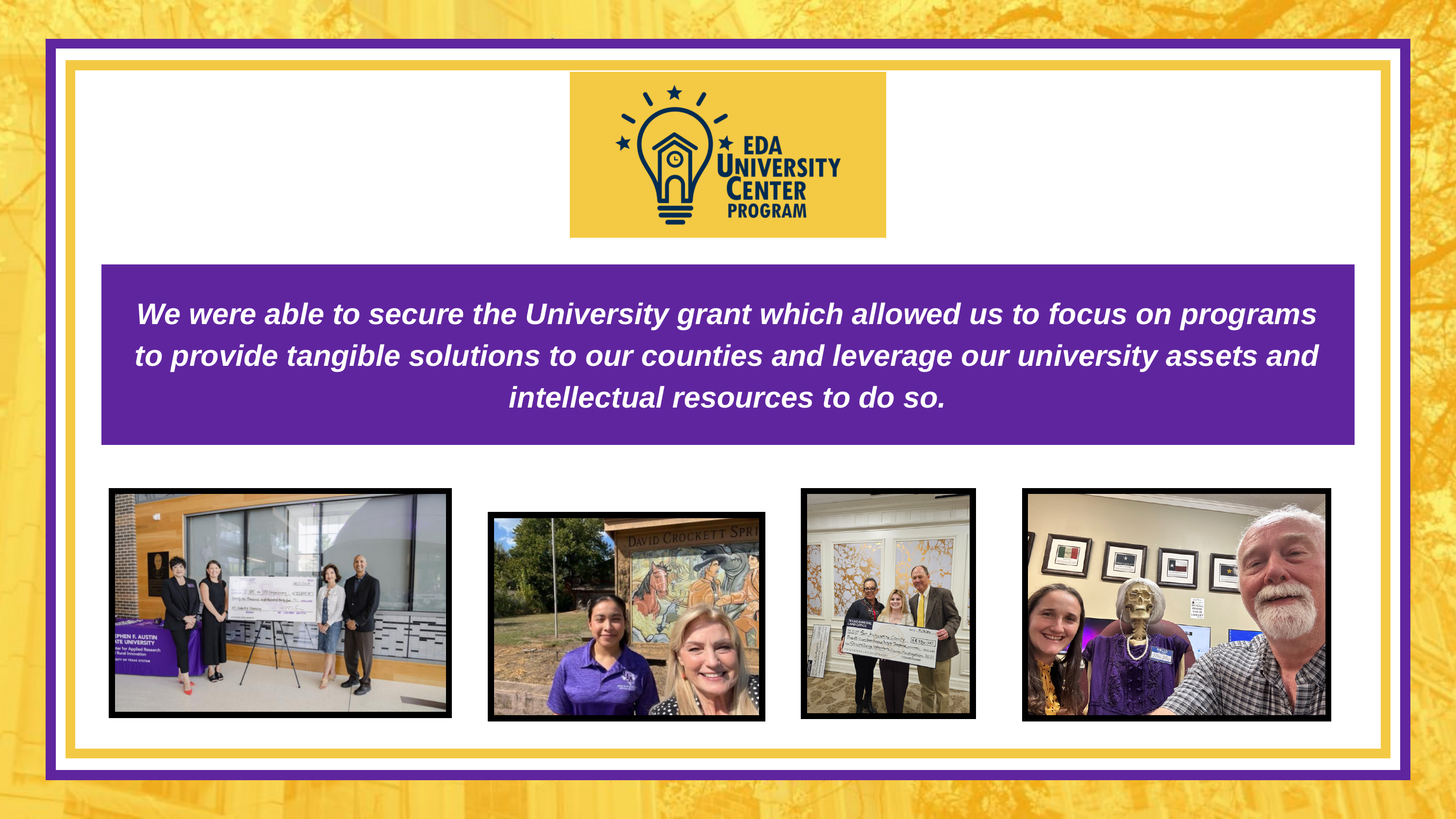

We were able to secure the University grant which allowed us to focus on programs to provide tangible solutions to our counties and leverage our university assets and intellectual resources to do so.